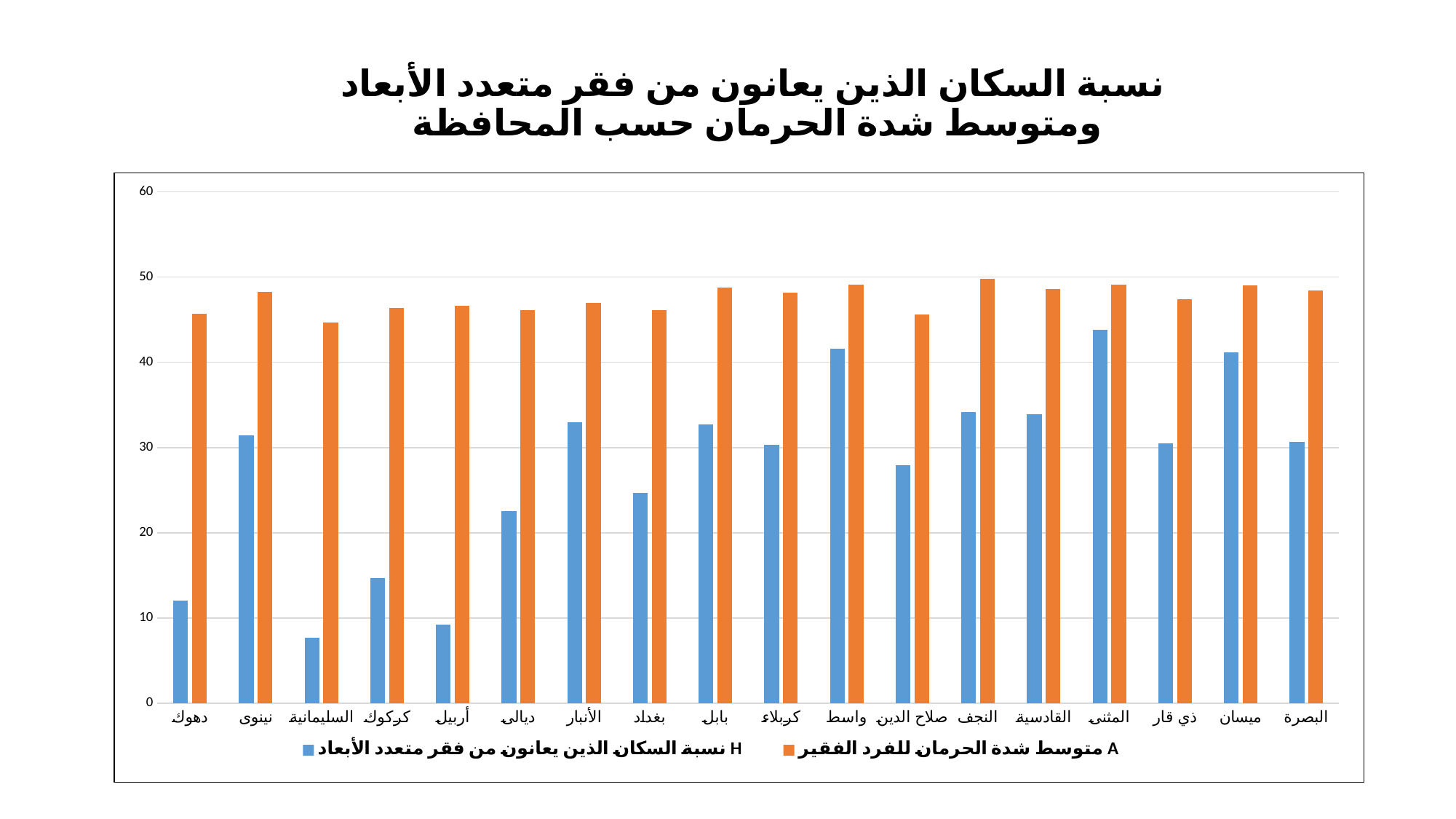

# نسبة السكان الذين يعانون من فقر متعدد الأبعاد ومتوسط شدة الحرمان حسب المحافظة

### Chart

| Category | نسبة السكان الذين يعانون من فقر متعدد الأبعاد H | متوسط شدة الحرمان للفرد الفقير A |
|---|---|---|
| دهوك | 12.1 | 45.7 |
| نينوى | 31.4 | 48.3 |
| السليمانية | 7.7 | 44.7 |
| كركوك | 14.7 | 46.4 |
| أربيل | 9.2 | 46.6 |
| ديالى | 22.6 | 46.1 |
| الأنبار | 33.0 | 47.0 |
| بغداد | 24.7 | 46.1 |
| بابل | 32.7 | 48.8 |
| كربلاء | 30.3 | 48.2 |
| واسط | 41.6 | 49.1 |
| صلاح الدين | 27.9 | 45.6 |
| النجف | 34.2 | 49.8 |
| القادسية | 33.9 | 48.6 |
| المثنى | 43.8 | 49.1 |
| ذي قار | 30.5 | 47.4 |
| ميسان | 41.2 | 49.0 |
| البصرة | 30.7 | 48.4 |